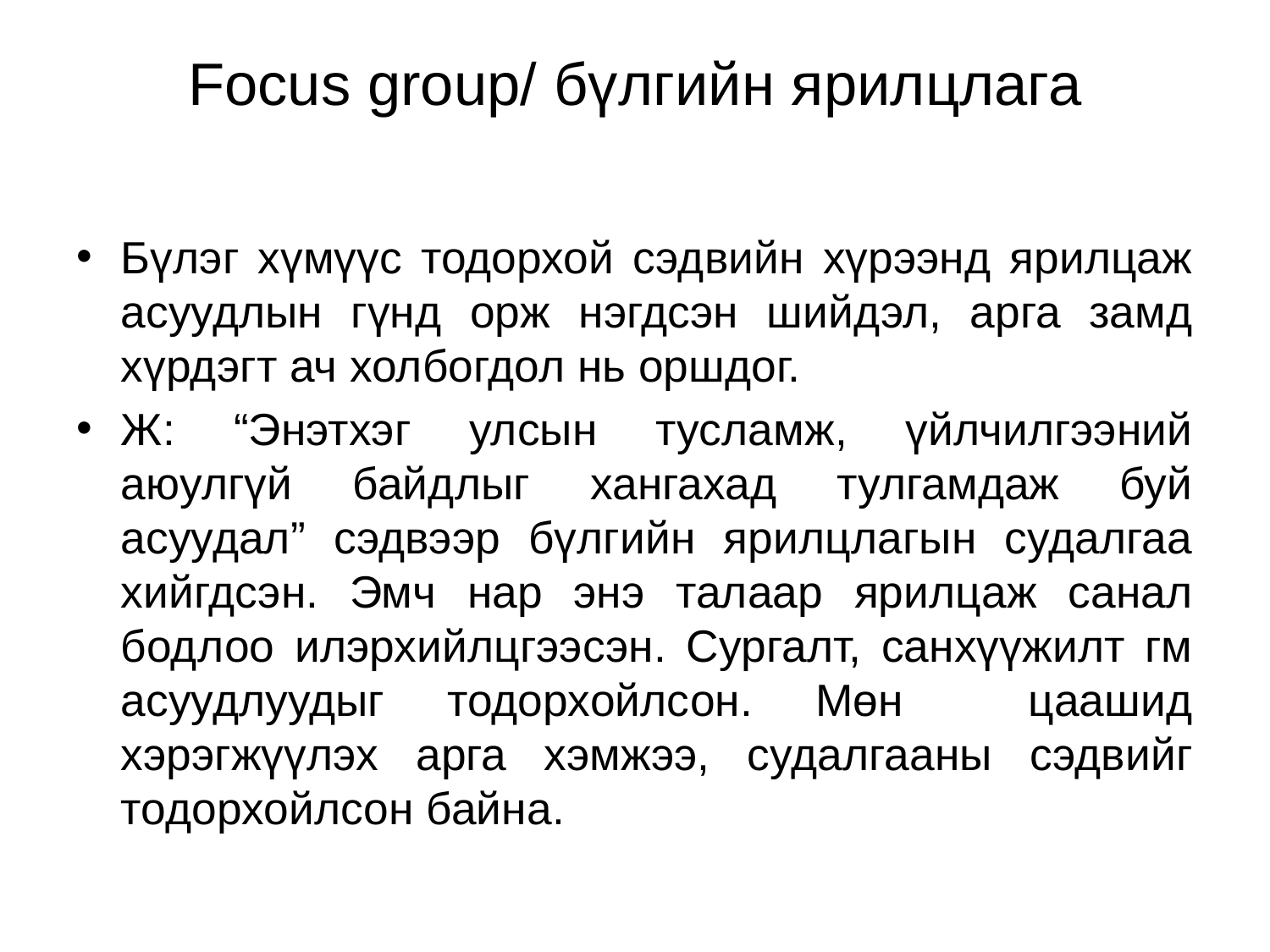

# Focus group/ бүлгийн ярилцлага
Бүлэг хүмүүс тодорхой сэдвийн хүрээнд ярилцаж асуудлын гүнд орж нэгдсэн шийдэл, арга замд хүрдэгт ач холбогдол нь оршдог.
Ж: “Энэтхэг улсын тусламж, үйлчилгээний аюулгүй байдлыг хангахад тулгамдаж буй асуудал” сэдвээр бүлгийн ярилцлагын судалгаа хийгдсэн. Эмч нар энэ талаар ярилцаж санал бодлоо илэрхийлцгээсэн. Сургалт, санхүүжилт гм асуудлуудыг тодорхойлсон. Мөн  цаашид хэрэгжүүлэх арга хэмжээ, судалгааны сэдвийг тодорхойлсон байна.